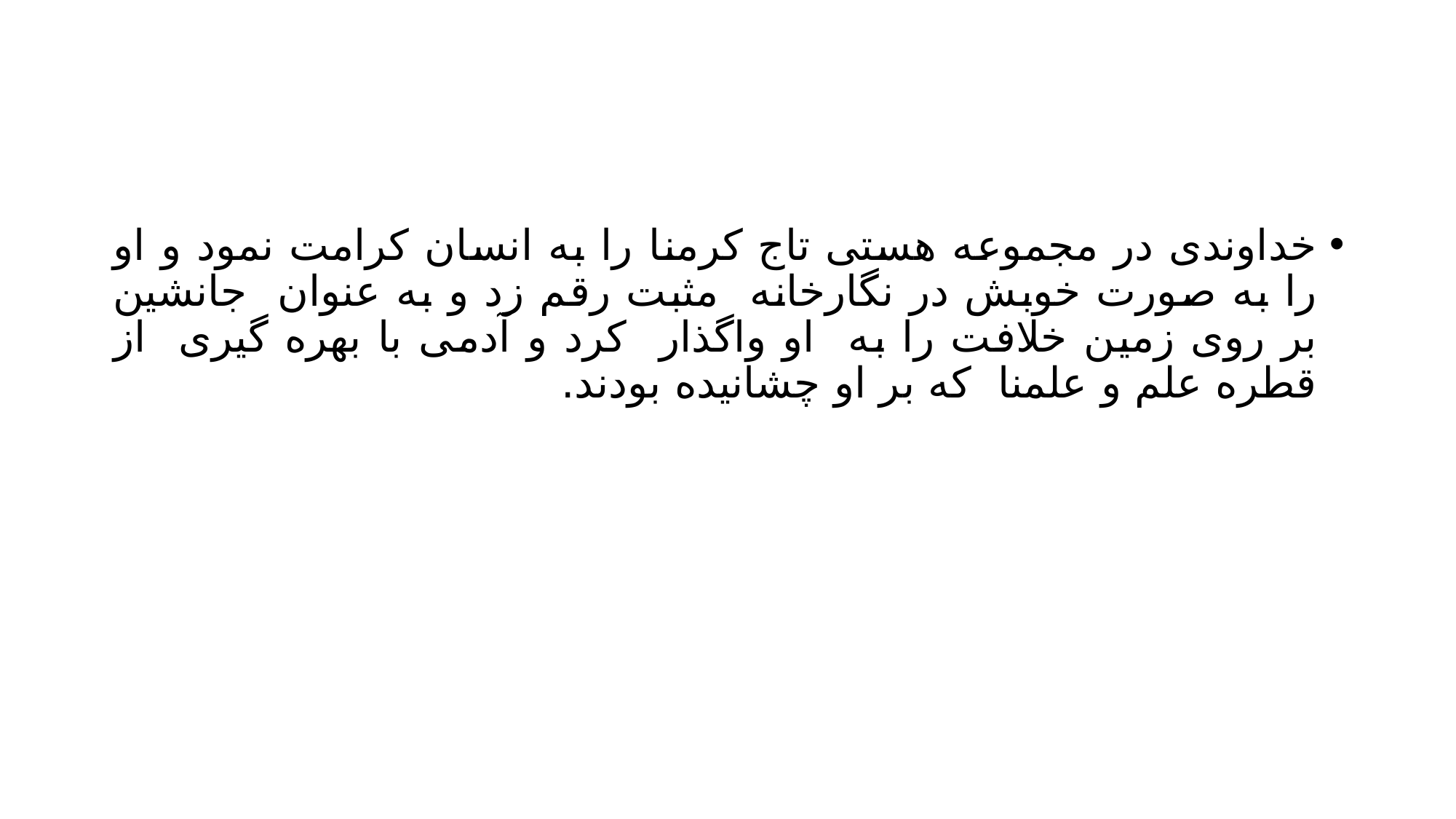

#
خداوندی در مجموعه هستی تاج کرمنا را به انسان کرامت نمود و او را به صورت خوبش در نگارخانه  مثبت رقم زد و به عنوان  جانشین بر روی زمین خلافت را به  او واگذار  کرد و آدمی با بهره گیری  از قطره علم و علمنا  که بر او چشانیده بودند.